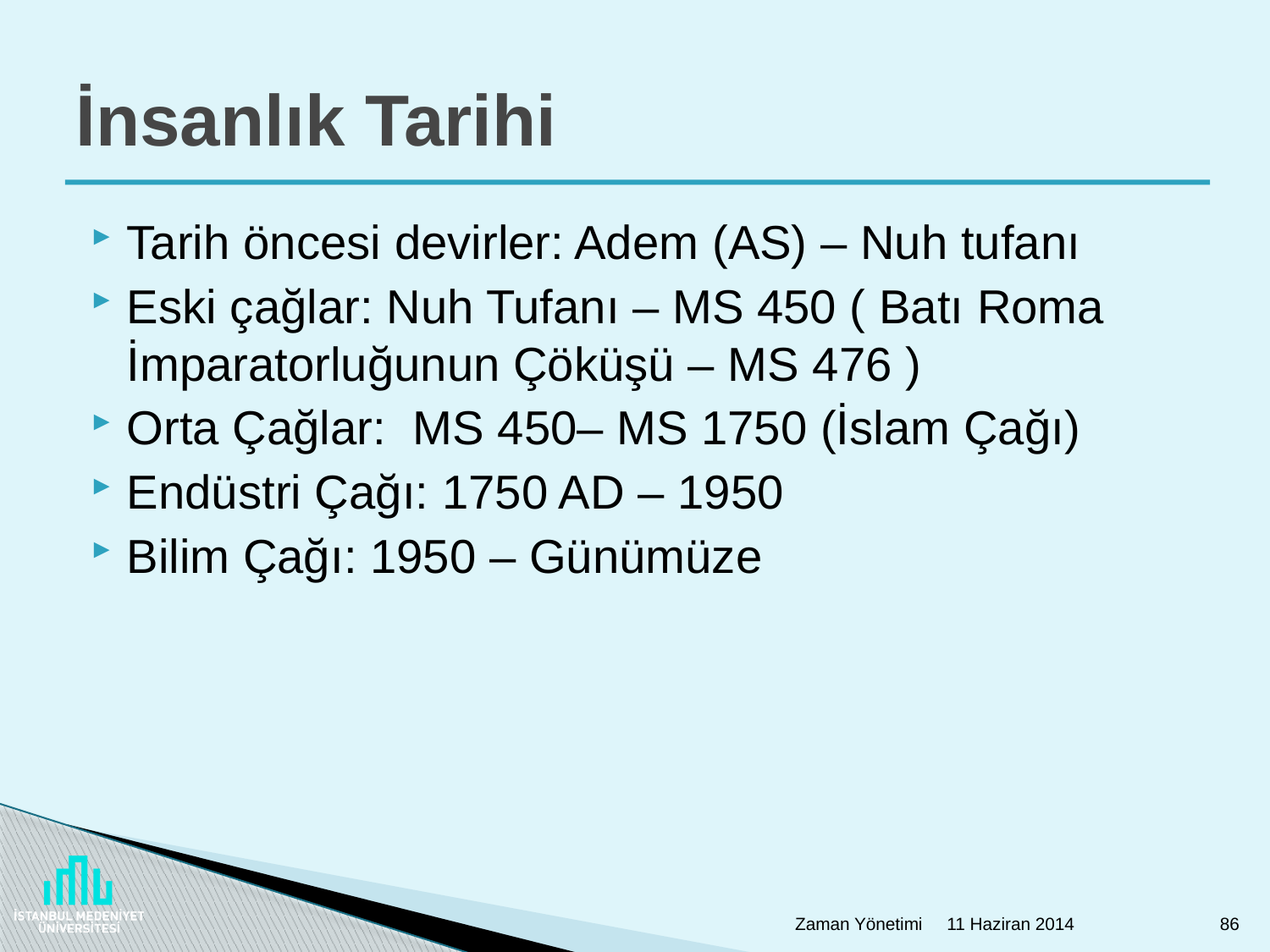

# İnsanlık Tarihi

Tarih öncesi devirler: Adem (AS) – Nuh tufanı
Eski çağlar: Nuh Tufanı – MS 450 ( Batı Roma İmparatorluğunun Çöküşü – MS 476 )
Orta Çağlar:  MS 450– MS 1750 (İslam Çağı)
Endüstri Çağı: 1750 AD – 1950
Bilim Çağı: 1950 – Günümüze
Zaman Yönetimi
11 Haziran 2014
86